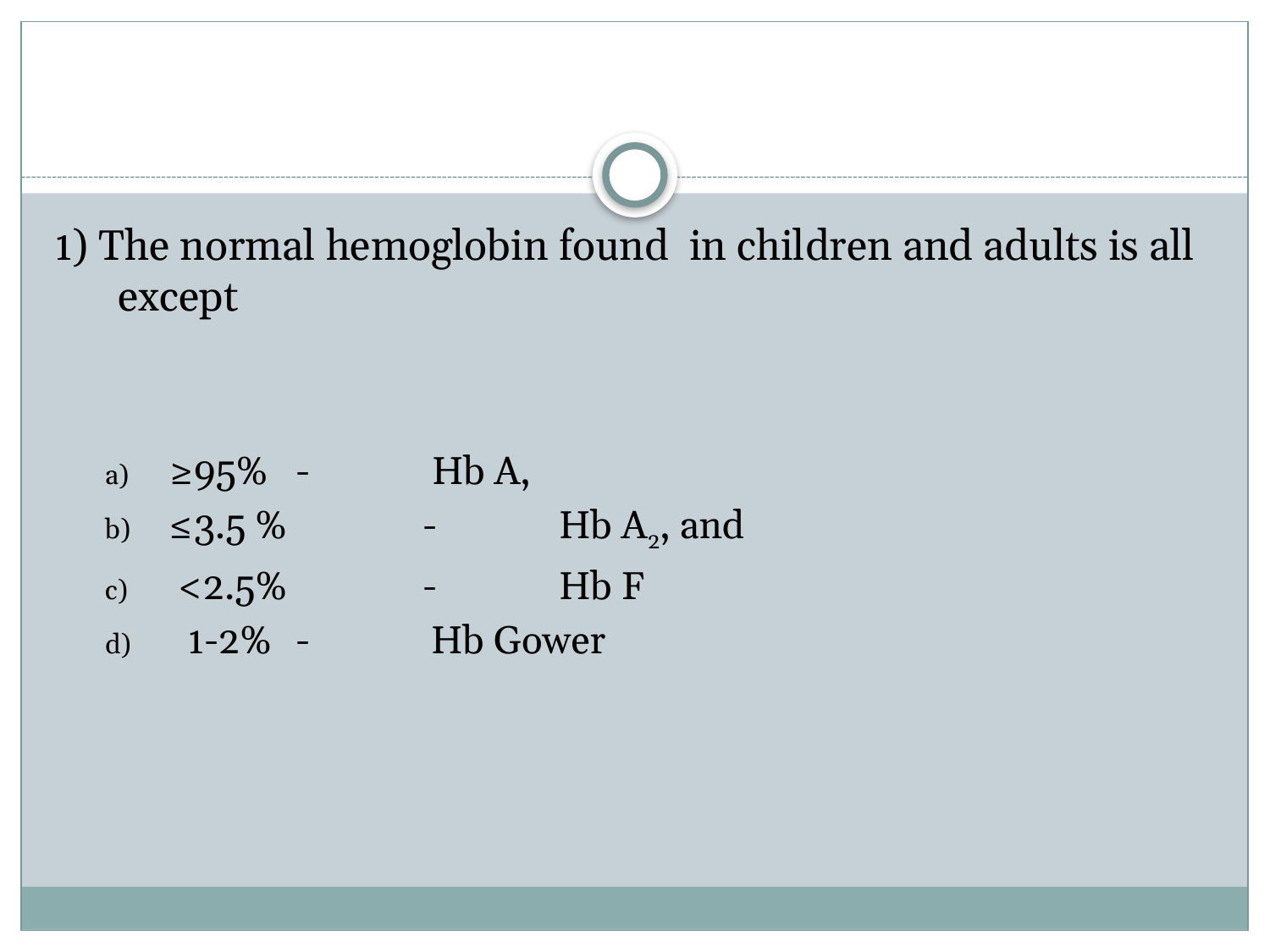

#
1) The normal hemoglobin found  in children and adults is all except

≥95% 	-  	 Hb A,
≤3.5 % 	-	 Hb A2, and
 <2.5% 	-	 Hb F
  1-2% 	-             Hb Gower